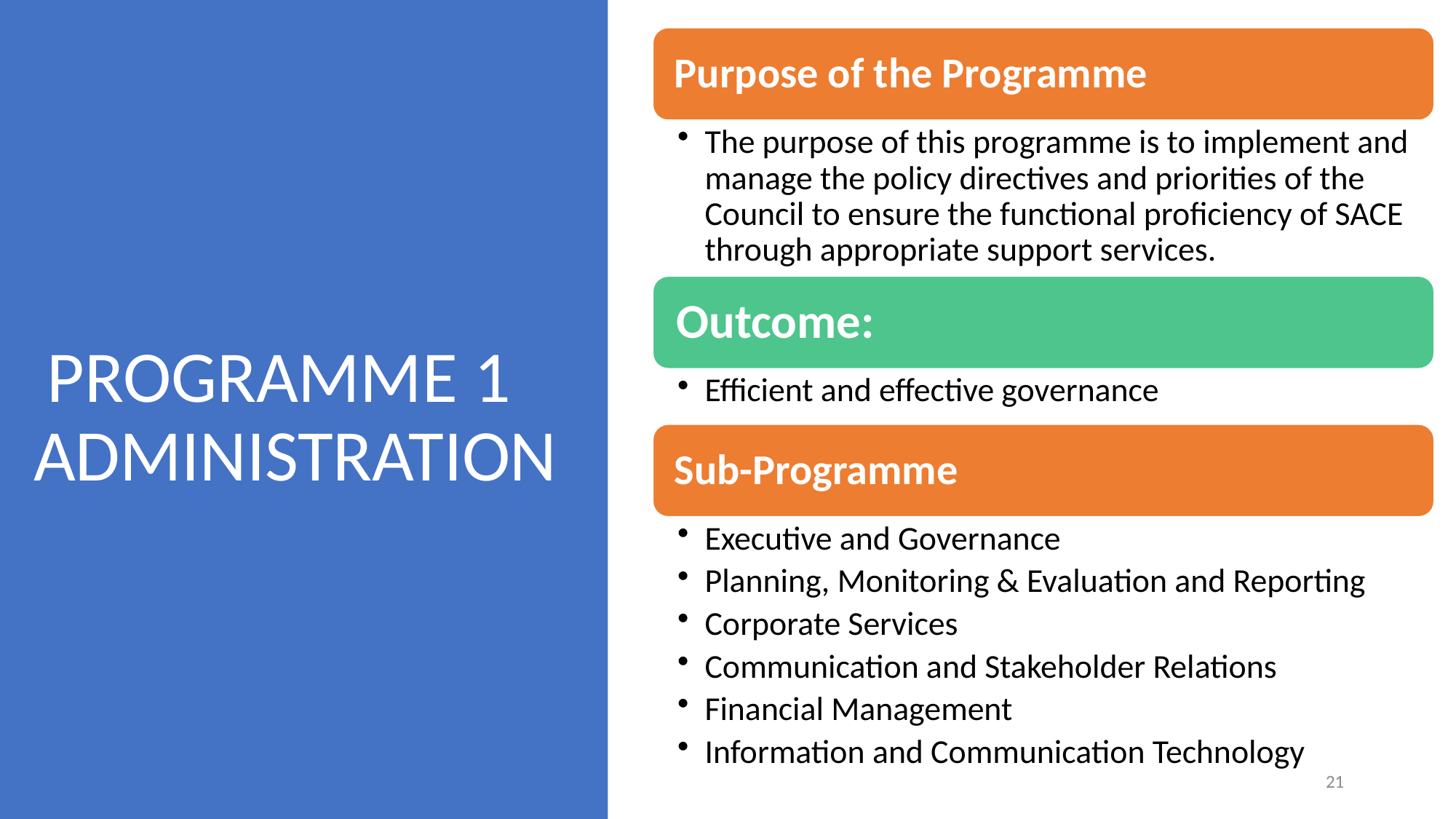

Purpose of the Programme
The purpose of this programme is to implement and manage the policy directives and priorities of the Council to ensure the functional proficiency of SACE through appropriate support services.
Outcome:
Efficient and effective governance
Sub-Programme
Executive and Governance
Planning, Monitoring & Evaluation and Reporting
Corporate Services
Communication and Stakeholder Relations
Financial Management
Information and Communication Technology
# PROGRAMME 1 ADMINISTRATION
21